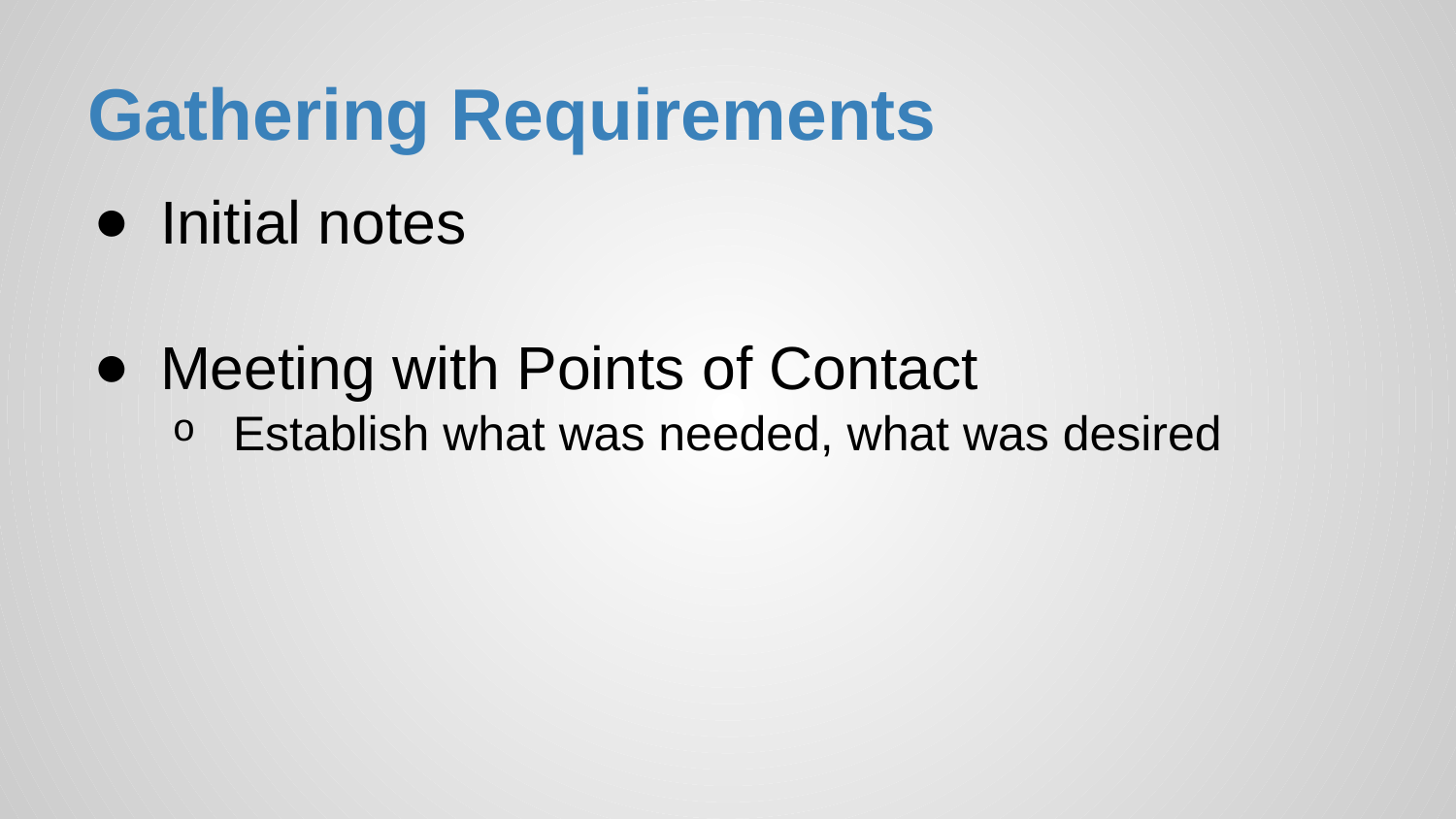

# Gathering Requirements
Initial notes

Meeting with Points of Contact
Establish what was needed, what was desired